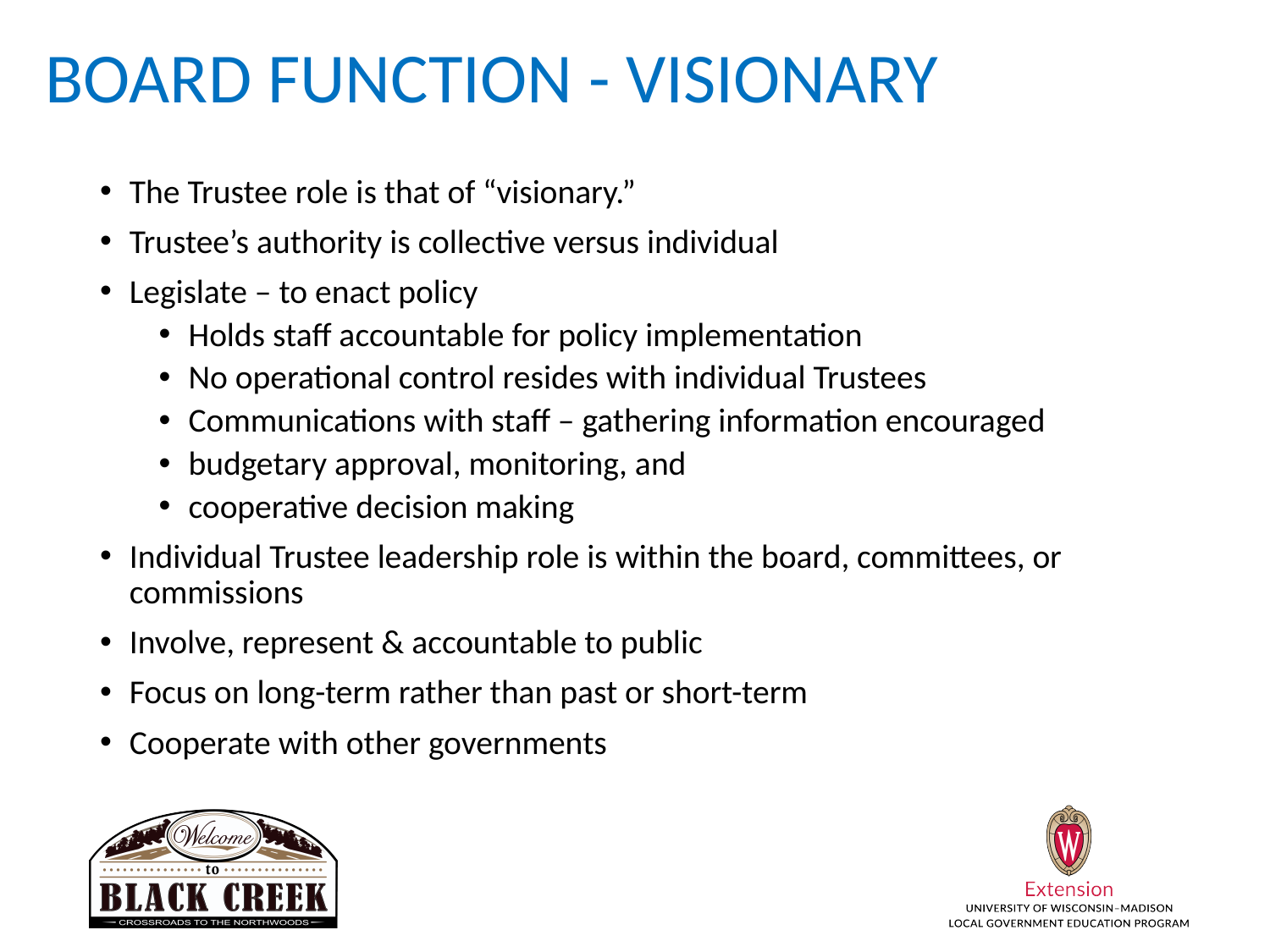

# Board Function - Visionary
The Trustee role is that of “visionary.”
Trustee’s authority is collective versus individual
Legislate – to enact policy
Holds staff accountable for policy implementation
No operational control resides with individual Trustees
Communications with staff – gathering information encouraged
budgetary approval, monitoring, and
cooperative decision making
Individual Trustee leadership role is within the board, committees, or commissions
Involve, represent & accountable to public
Focus on long-term rather than past or short-term
Cooperate with other governments